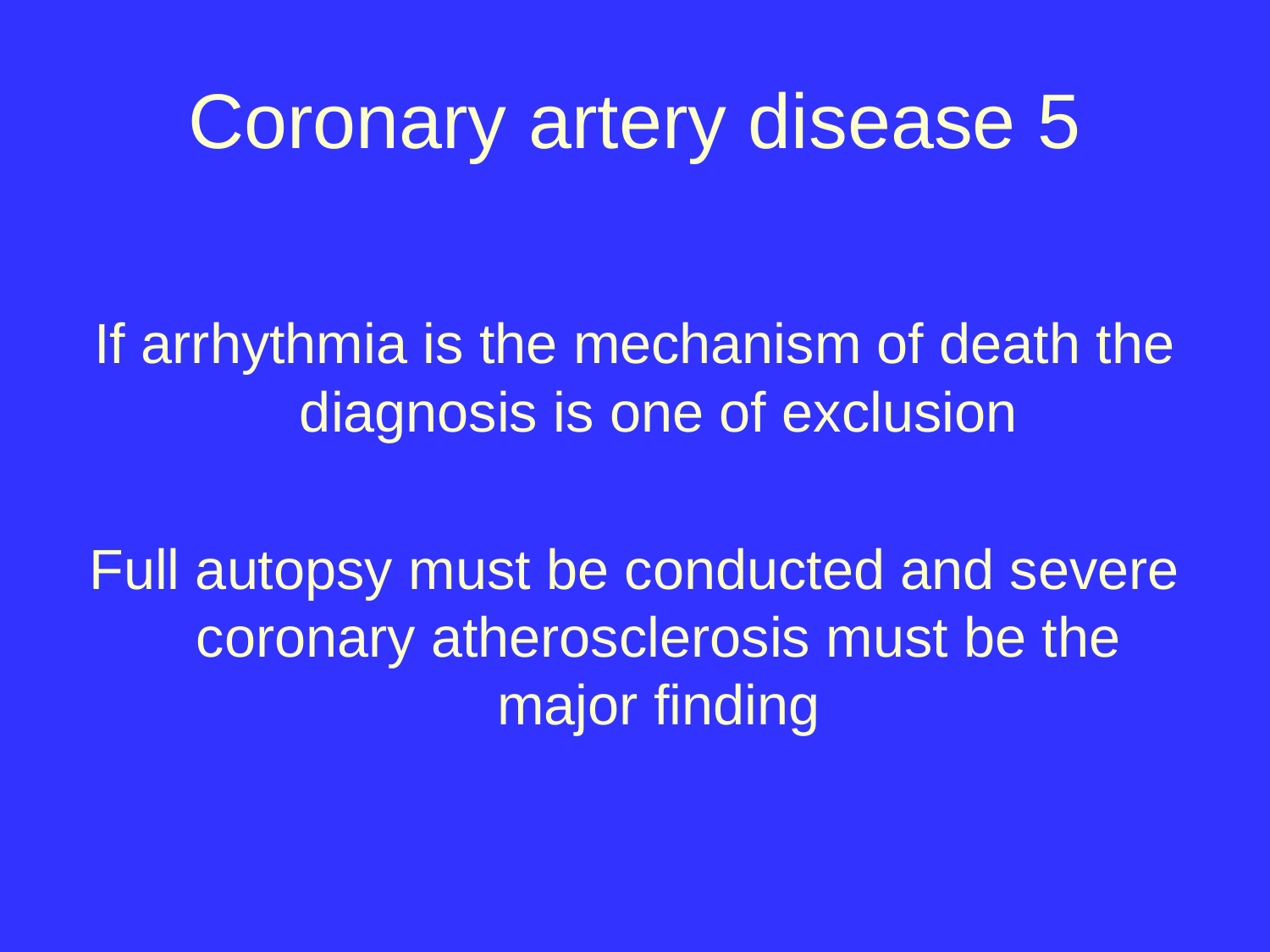

# Coronary artery disease 5

If arrhythmia is the mechanism of death the diagnosis is one of exclusion

Full autopsy must be conducted and severe coronary atherosclerosis must be the major finding